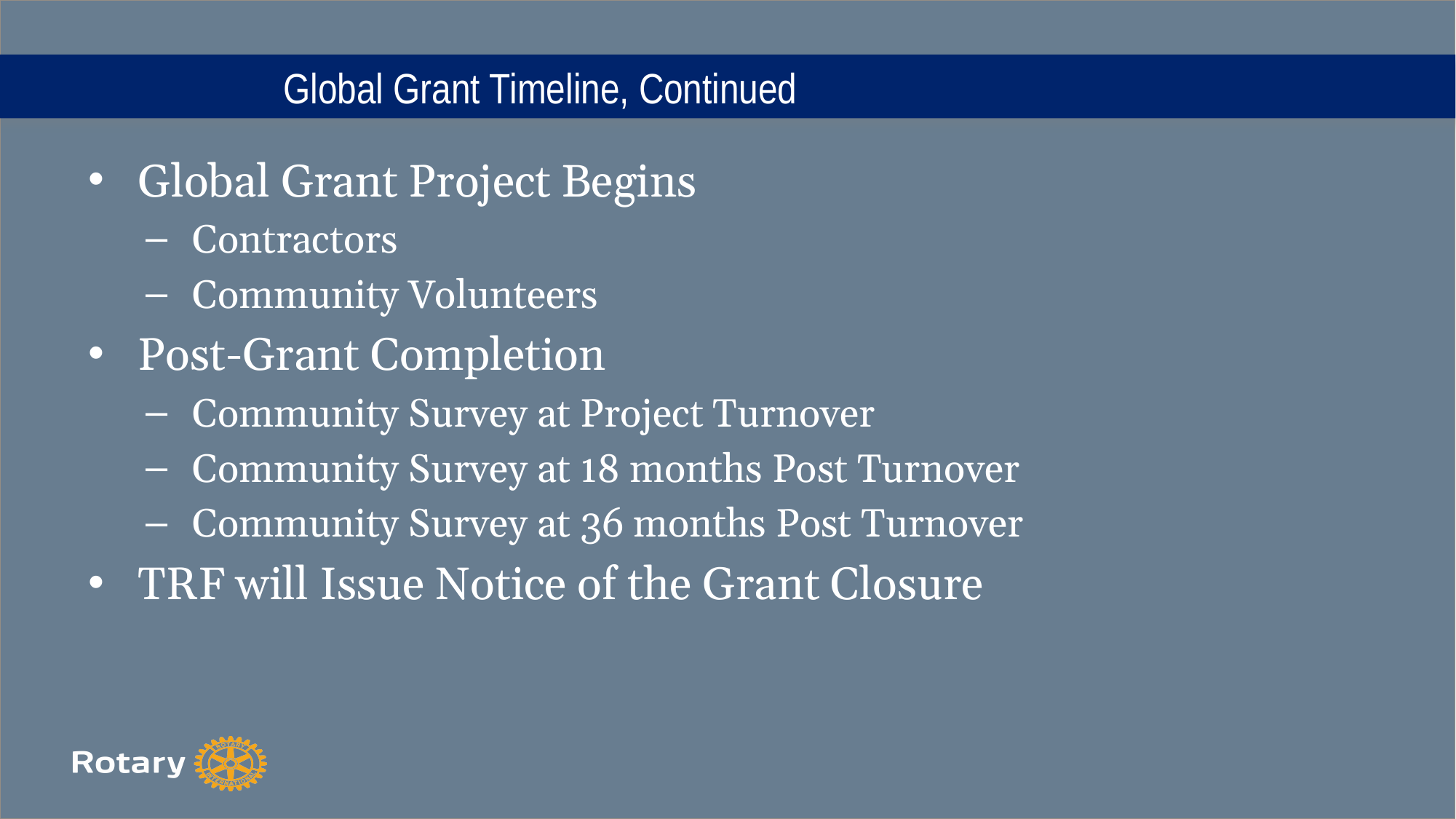

# Global Grant Timeline, Continued
Global Grant Project Begins
Contractors
Community Volunteers
Post-Grant Completion
Community Survey at Project Turnover
Community Survey at 18 months Post Turnover
Community Survey at 36 months Post Turnover
TRF will Issue Notice of the Grant Closure